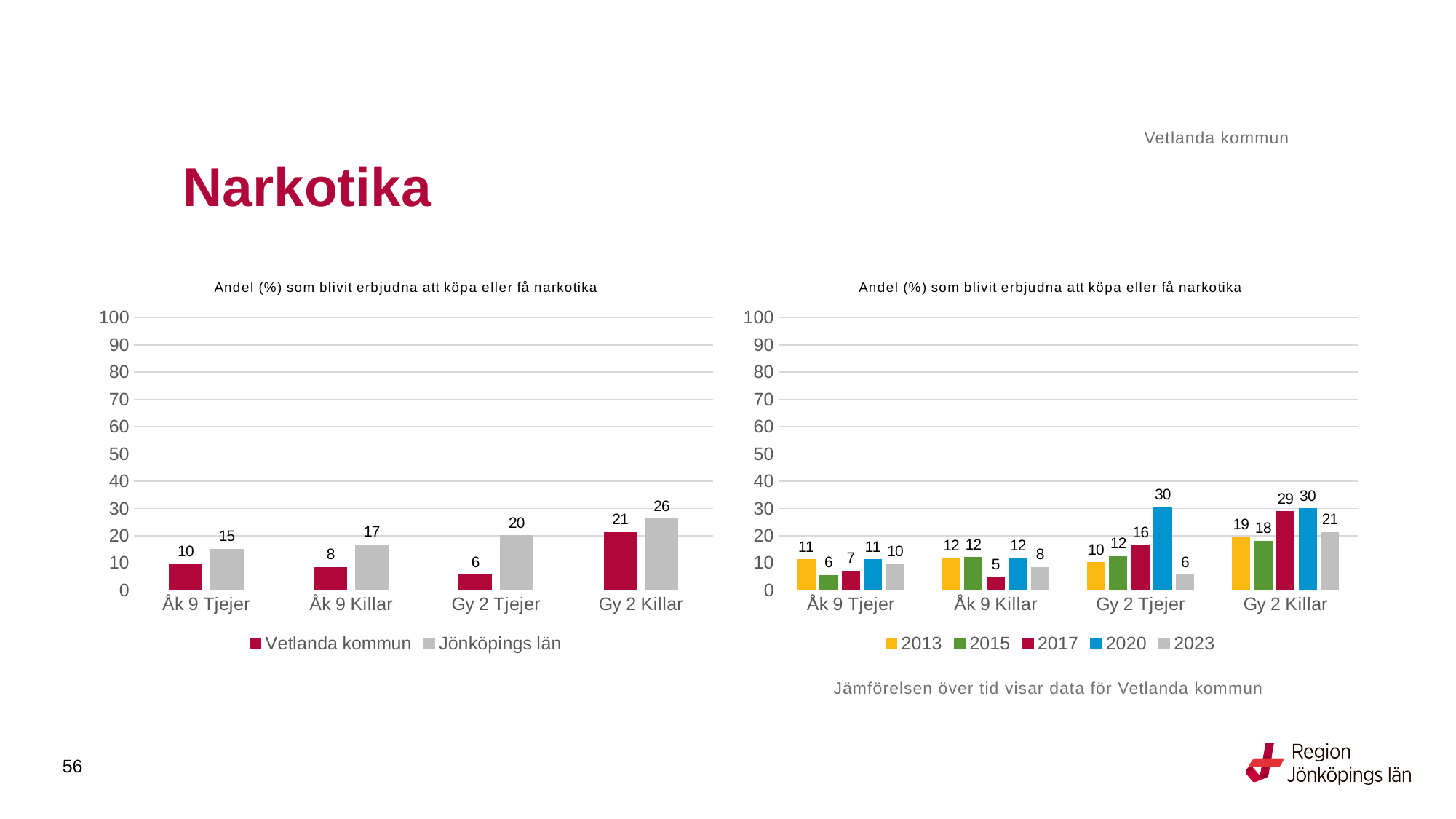

Vetlanda kommun
# Narkotika

### Chart: Andel (%) som blivit erbjudna att köpa eller få narkotika

| Category | Vetlanda kommun | Jönköpings län |
|---|---|---|
| Åk 9 Tjejer | 9.5238 | 15.0992 |
| Åk 9 Killar | 8.3333 | 16.6232 |
| Gy 2 Tjejer | 5.5556 | 20.0137 |
| Gy 2 Killar | 21.2389 | 26.1872 |

### Chart: Andel (%) som blivit erbjudna att köpa eller få narkotika

| Category | 2013 | 2015 | 2017 | 2020 | 2023 |
|---|---|---|---|---|---|
| Åk 9 Tjejer | 11.194 | 5.5046 | 7.0707 | 11.215 | 9.5238 |
| Åk 9 Killar | 11.6788 | 12.0 | 4.8544 | 11.5702 | 8.3333 |
| Gy 2 Tjejer | 10.1852 | 12.3967 | 16.4835 | 30.2752 | 5.5556 |
| Gy 2 Killar | 19.4915 | 17.9487 | 28.8462 | 29.932 | 21.2389 |
Jämförelsen över tid visar data för Vetlanda kommun
56